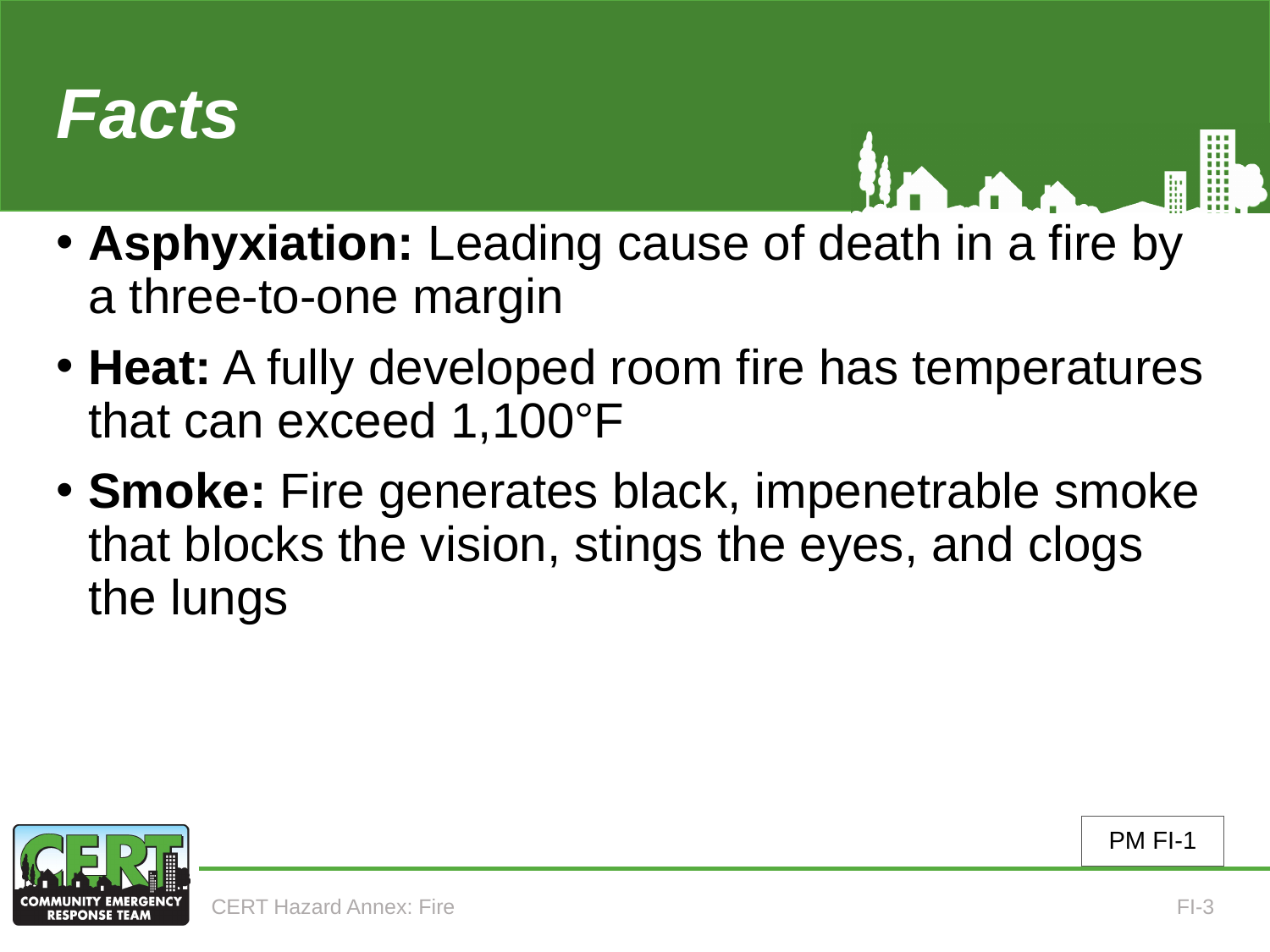

# Facts
Asphyxiation: Leading cause of death in a fire by a three-to-one margin
Heat: A fully developed room fire has temperatures that can exceed 1,100°F
Smoke: Fire generates black, impenetrable smoke that blocks the vision, stings the eyes, and clogs the lungs
PM FI-1
CERT Hazard Annex: Fire
FI-3